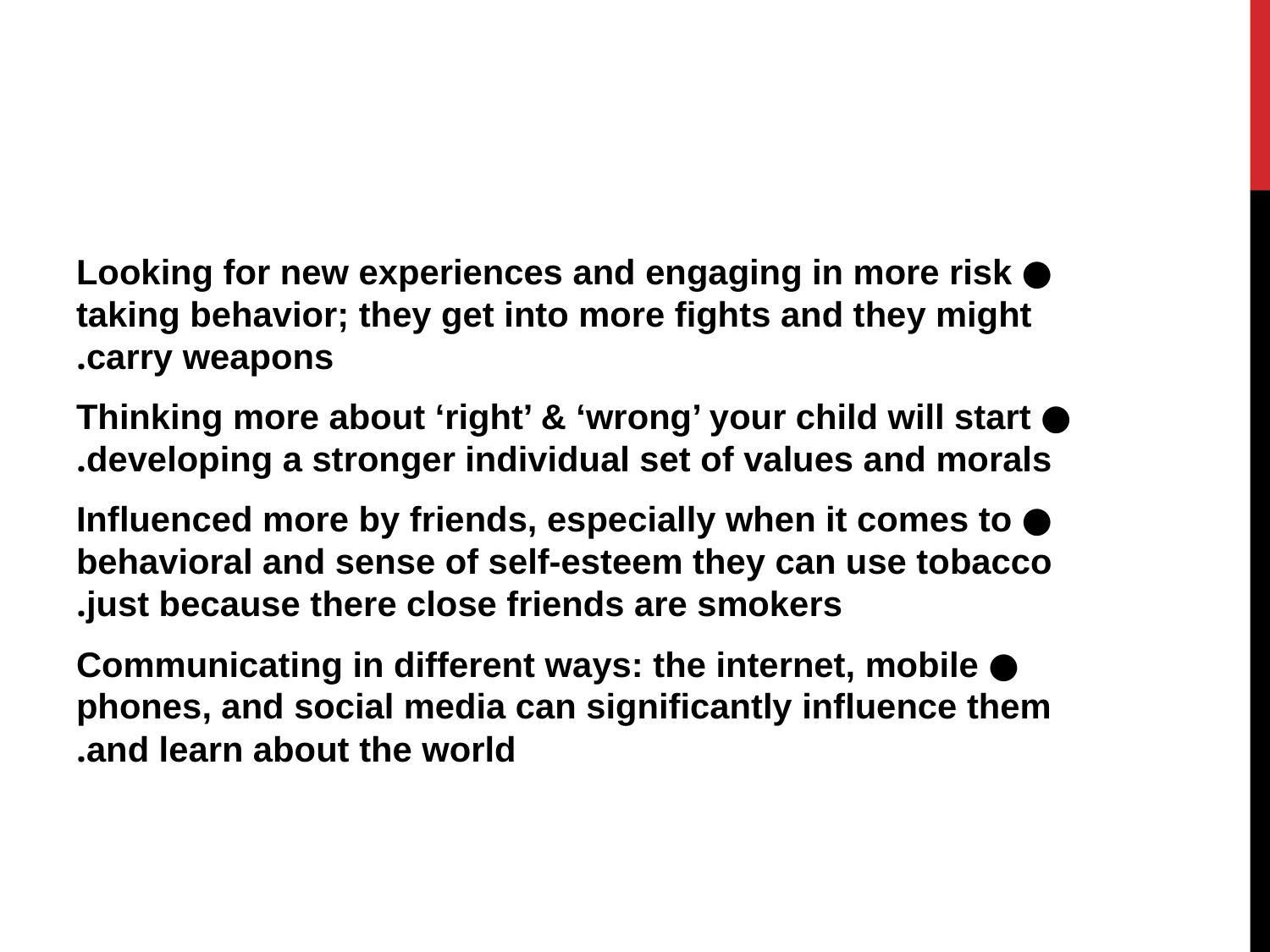

● Looking for new experiences and engaging in more risk taking behavior; they get into more fights and they might carry weapons.
● Thinking more about ‘right’ & ‘wrong’ your child will start developing a stronger individual set of values and morals.
● Influenced more by friends, especially when it comes to behavioral and sense of self-esteem they can use tobacco just because there close friends are smokers.
● Communicating in different ways: the internet, mobile phones, and social media can significantly influence them and learn about the world.